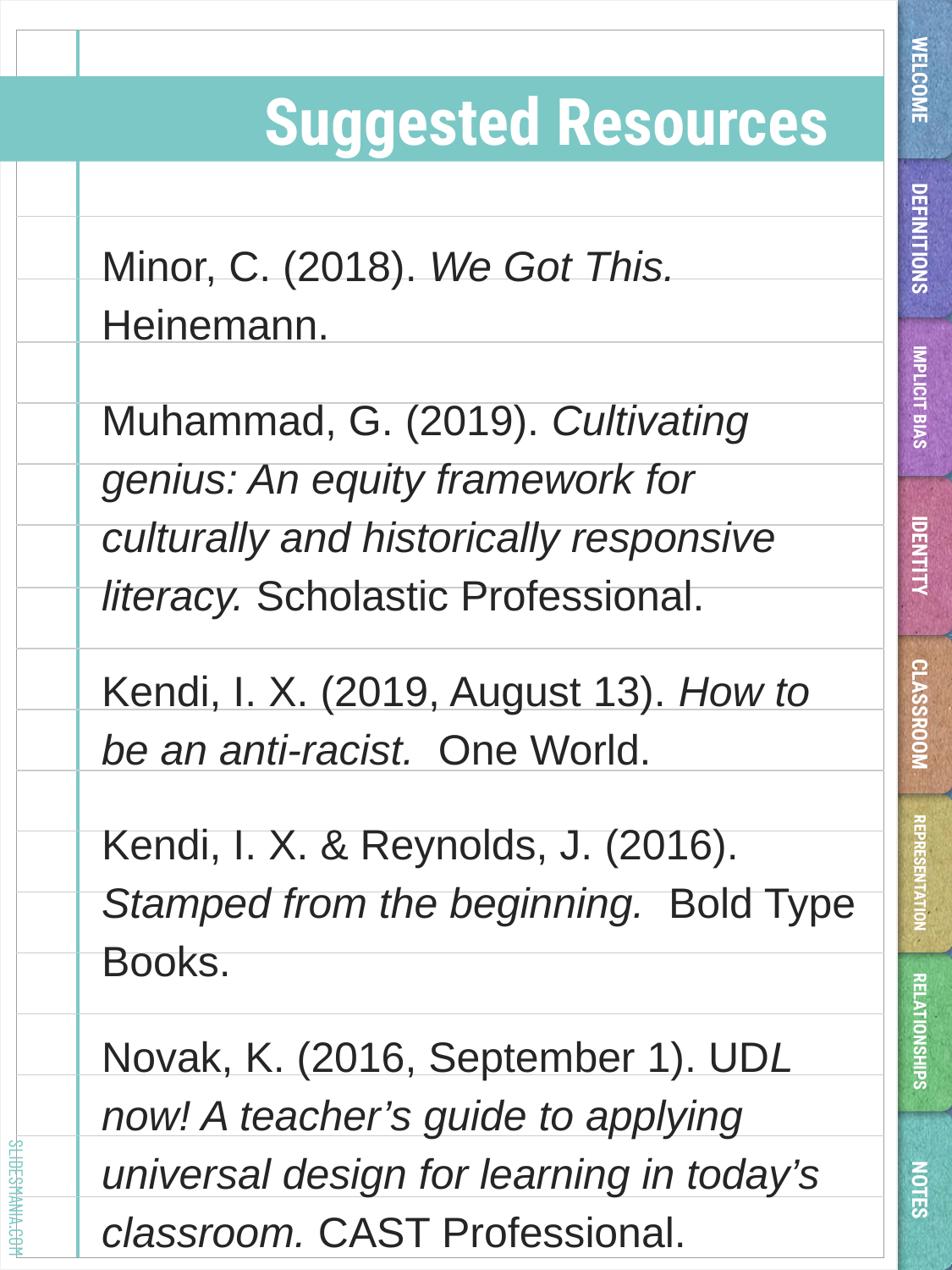

WELCOME
# Suggested Resources
DEFINITIONS
Minor, C. (2018). We Got This. Heinemann.
Muhammad, G. (2019). Cultivating genius: An equity framework for culturally and historically responsive literacy. Scholastic Professional.
Kendi, I. X. (2019, August 13). How to be an anti-racist.  One World.
Kendi, I. X. & Reynolds, J. (2016). Stamped from the beginning.  Bold Type Books.
Novak, K. (2016, September 1). UDL now! A teacher’s guide to applying universal design for learning in today’s classroom. CAST Professional.

IMPLICIT BIAS
IDENTITY
CLASSROOM
REPRESENTATION
RELATIONSHIPS
NOTES